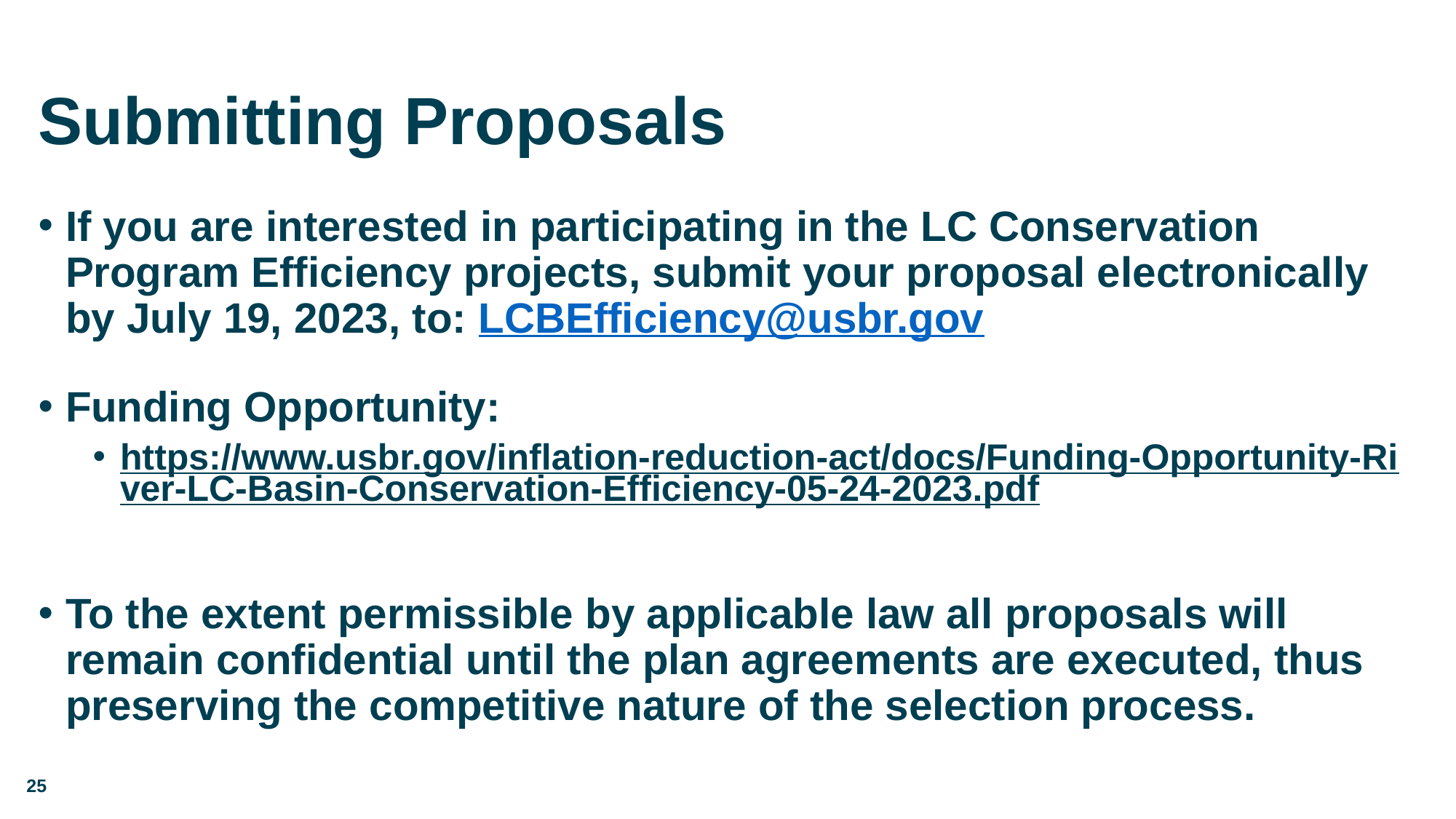

# Submitting Proposals
If you are interested in participating in the LC Conservation Program Efficiency projects, submit your proposal electronically by July 19, 2023, to: LCBEfficiency@usbr.gov

Funding Opportunity:
https://www.usbr.gov/inflation-reduction-act/docs/Funding-Opportunity-River-LC-Basin-Conservation-Efficiency-05-24-2023.pdf

To the extent permissible by applicable law all proposals will remain confidential until the plan agreements are executed, thus preserving the competitive nature of the selection process.

25